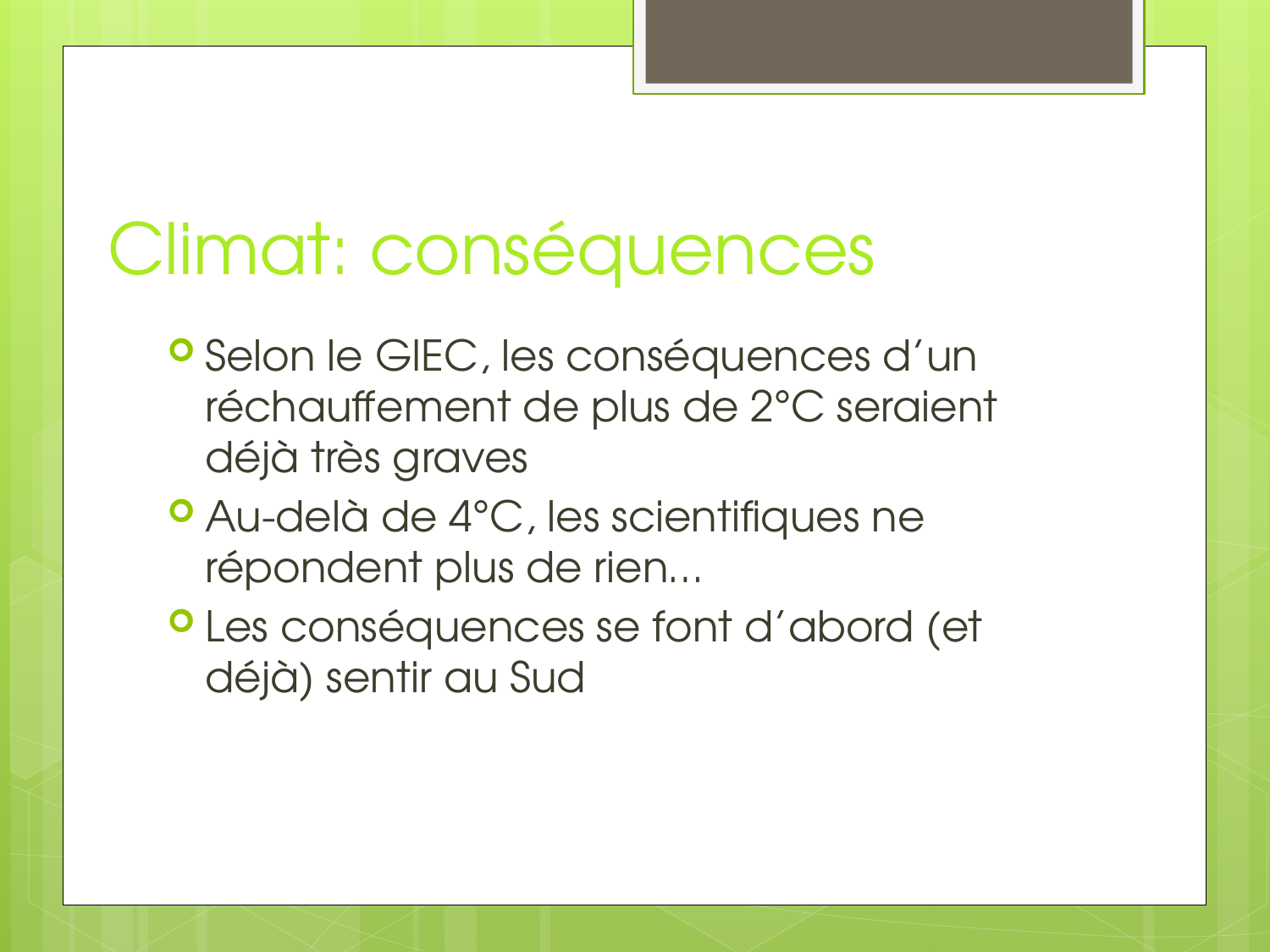

# Climat: conséquences
Selon le GIEC, les conséquences d’un réchauffement de plus de 2°C seraient déjà très graves
Au-delà de 4°C, les scientifiques ne répondent plus de rien…
Les conséquences se font d’abord (et déjà) sentir au Sud